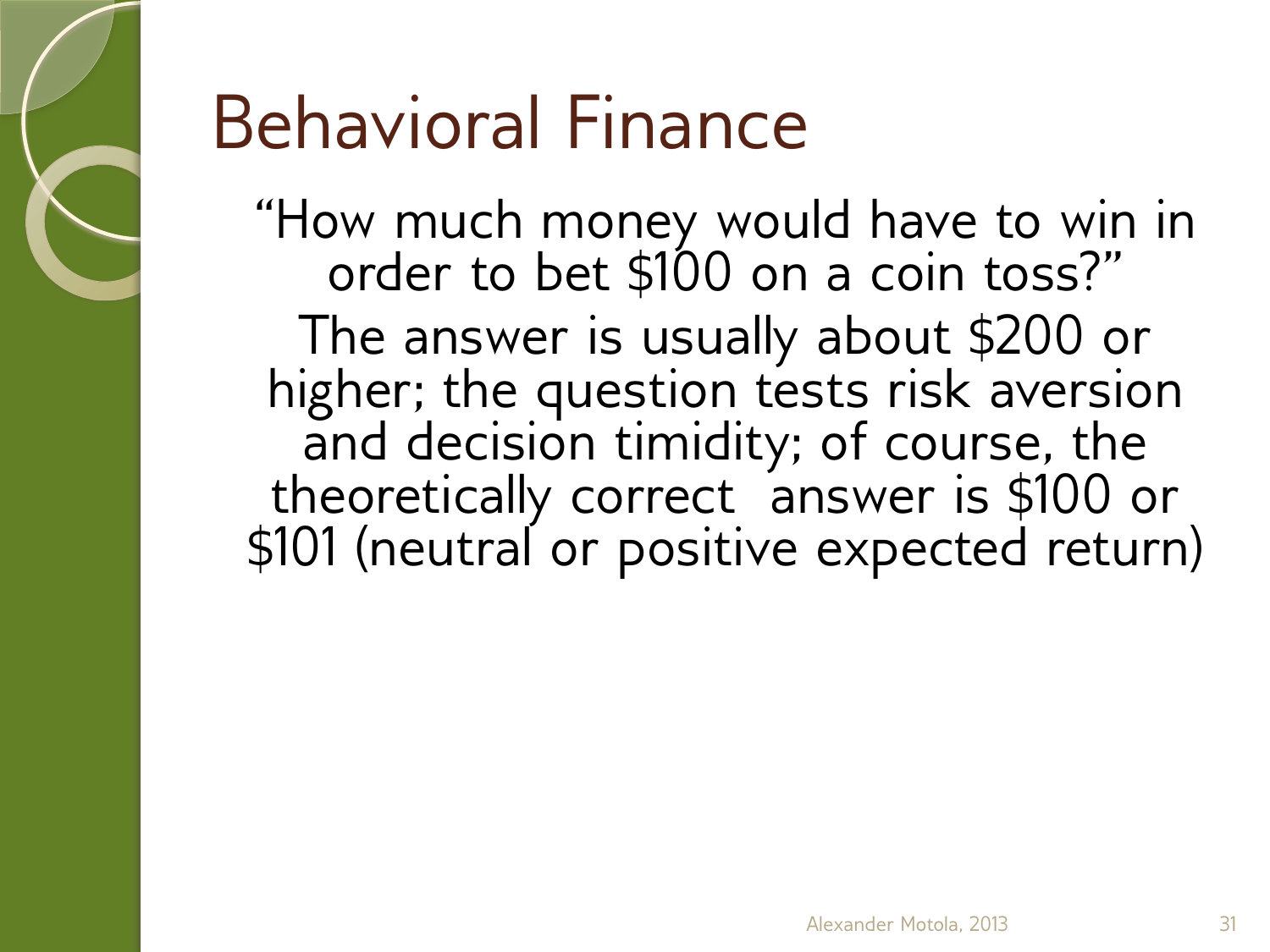

# Behavioral Finance
“How much money would have to win in order to bet $100 on a coin toss?”
The answer is usually about $200 or higher; the question tests risk aversion and decision timidity; of course, the theoretically correct  answer is $100 or $101 (neutral or positive expected return)

Alexander Motola, 2013
31